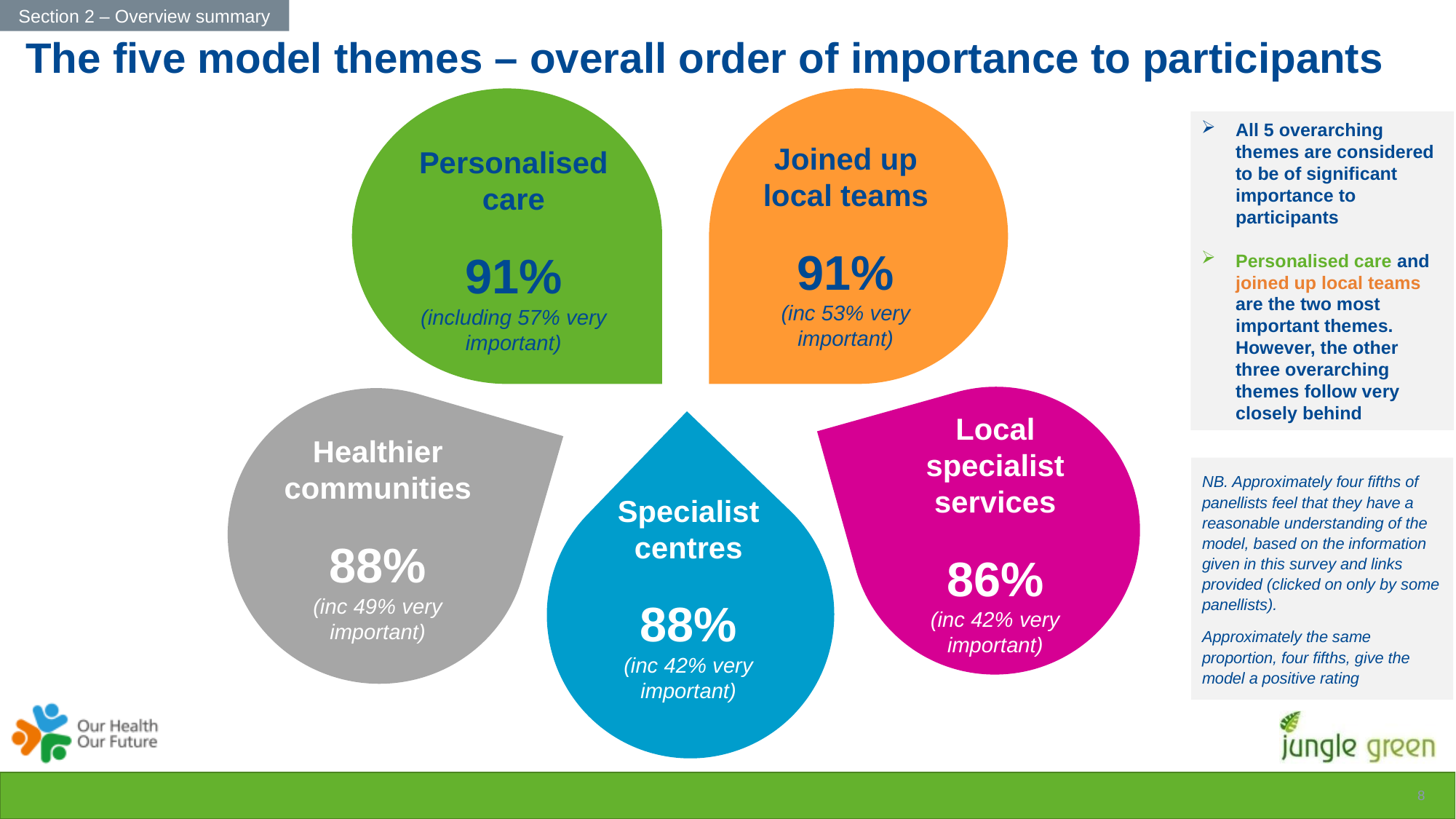

Section 2 – Overview summary
The five model themes – overall order of importance to participants

All 5 overarching themes are considered to be of significant importance to participants

Personalised care and joined up local teams are the two most important themes. However, the other three overarching themes follow very closely behind
Joined up local teams

91%
(inc 53% very important)
Personalised care

91%
(including 57% very important)

Local specialist services

86%
(inc 42% very important)
Healthier communities

88%
(inc 49% very important)

NB. Approximately four fifths of panellists feel that they have a reasonable understanding of the model, based on the information given in this survey and links provided (clicked on only by some panellists).
Approximately the same proportion, four fifths, give the model a positive rating

Specialist centres

88%
(inc 42% very important)
8